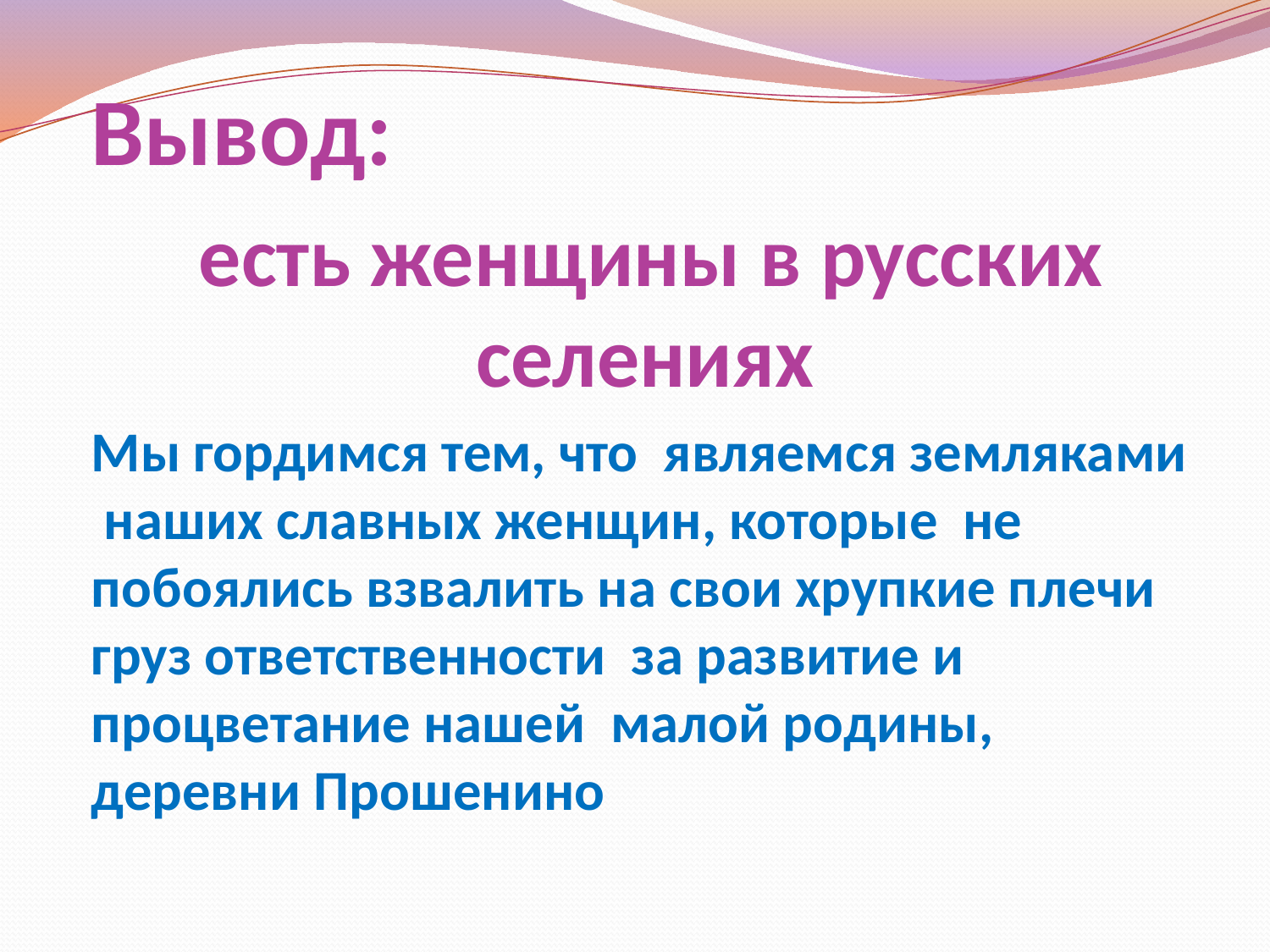

Вывод:
 есть женщины в русских селениях
Мы гордимся тем, что  являемся земляками  наших славных женщин, которые  не побоялись взвалить на свои хрупкие плечи груз ответственности  за развитие и процветание нашей  малой родины, деревни Прошенино